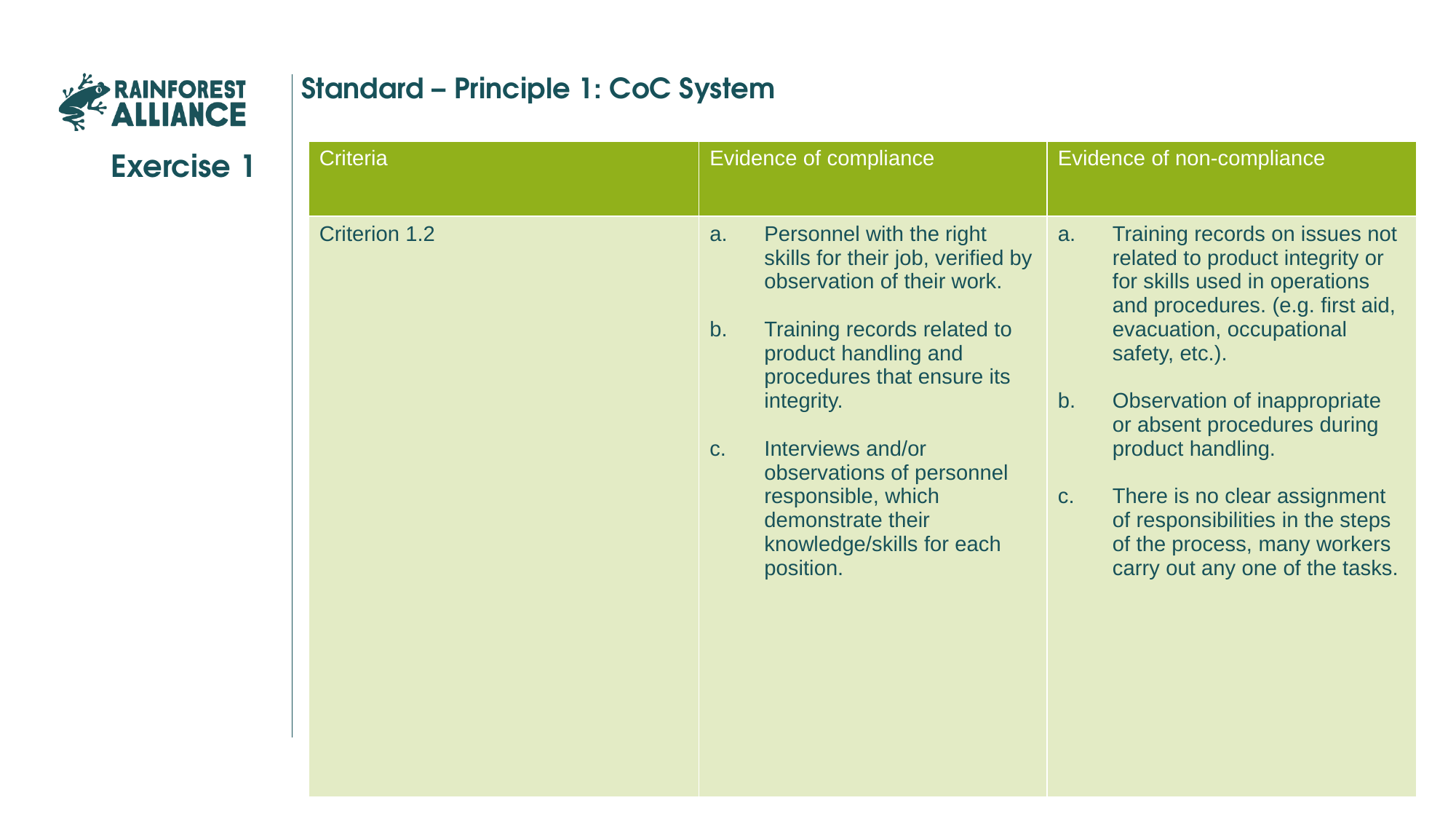

Standard – Principle 1: CoC System
Exercise 1
| Criteria | Evidence of compliance | Evidence of non-compliance |
| --- | --- | --- |
| Criterion 1.2 | Personnel with the right skills for their job, verified by observation of their work. Training records related to product handling and procedures that ensure its integrity. Interviews and/or observations of personnel responsible, which demonstrate their knowledge/skills for each position. | Training records on issues not related to product integrity or for skills used in operations and procedures. (e.g. first aid, evacuation, occupational safety, etc.). Observation of inappropriate or absent procedures during product handling. There is no clear assignment of responsibilities in the steps of the process, many workers carry out any one of the tasks. |